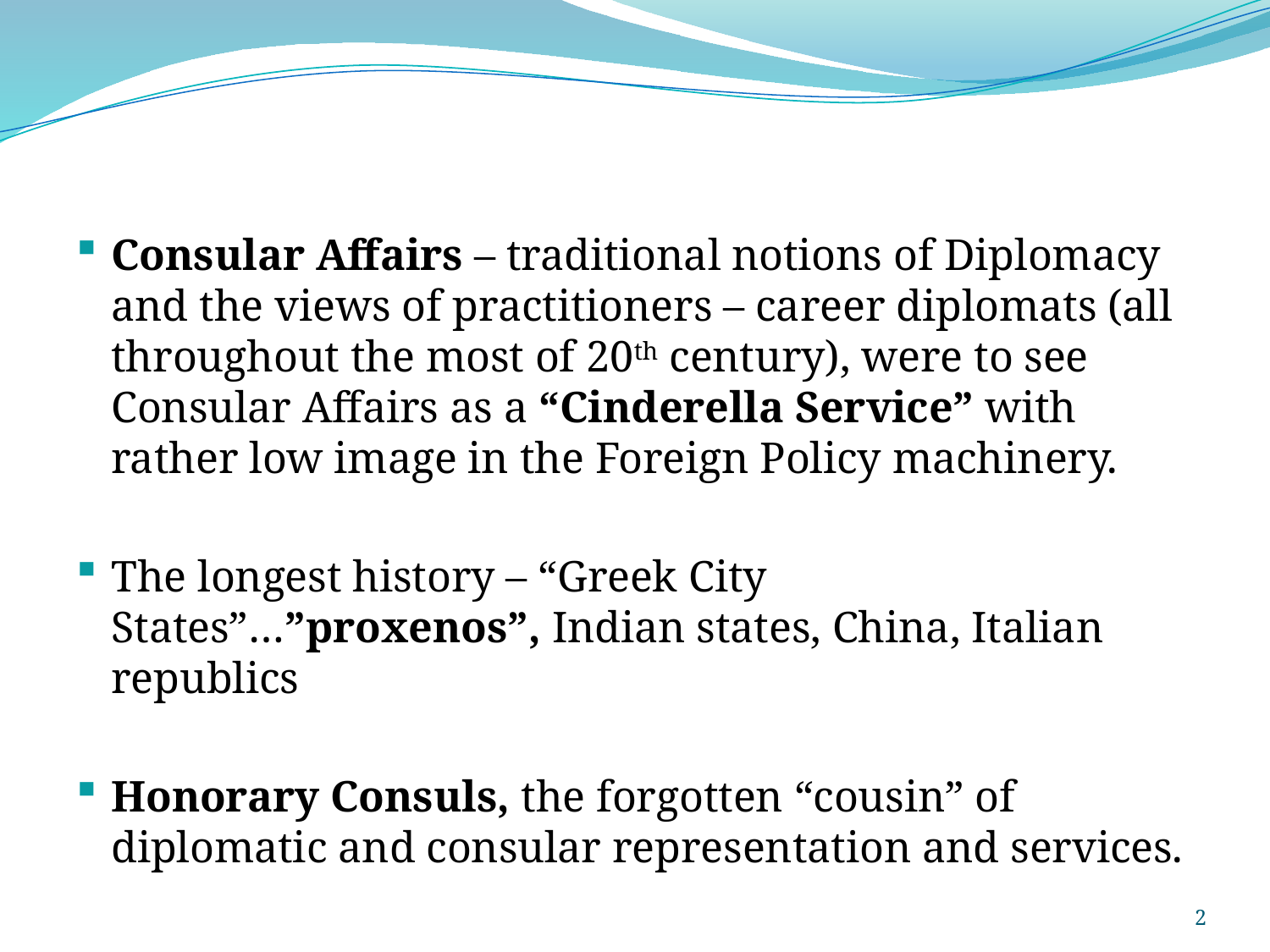

Consular Affairs – traditional notions of Diplomacy and the views of practitioners – career diplomats (all throughout the most of 20th century), were to see Consular Affairs as a “Cinderella Service” with rather low image in the Foreign Policy machinery.

The longest history – “Greek City States”…”proxenos”, Indian states, China, Italian republics

Honorary Consuls, the forgotten “cousin” of diplomatic and consular representation and services.

2